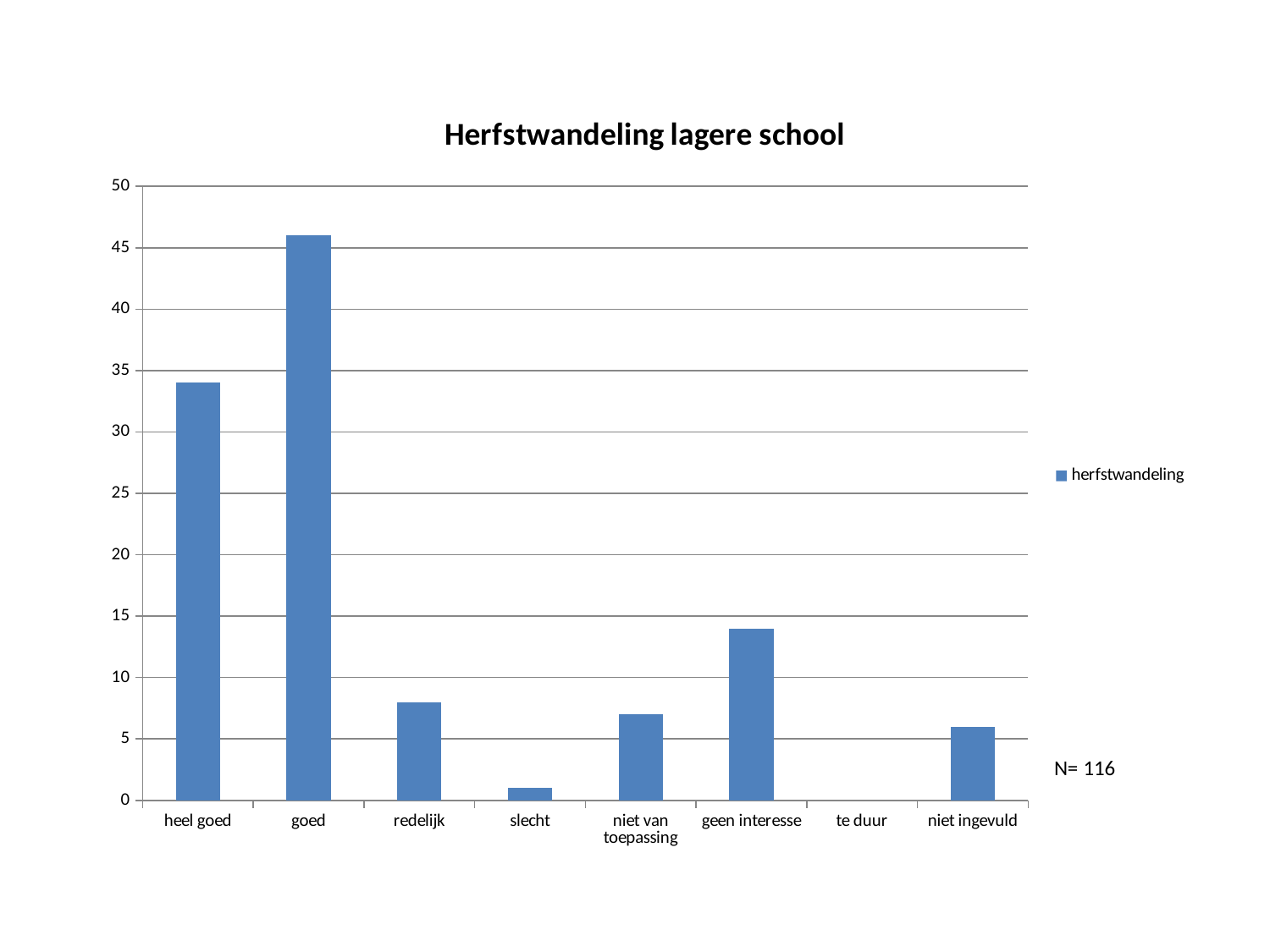

### Chart: Herfstwandeling lagere school

| Category | herfstwandeling |
|---|---|
| heel goed | 34.0 |
| goed | 46.0 |
| redelijk | 8.0 |
| slecht | 1.0 |
| niet van toepassing | 7.0 |
| geen interesse | 14.0 |
| te duur | None |
| niet ingevuld | 6.0 |